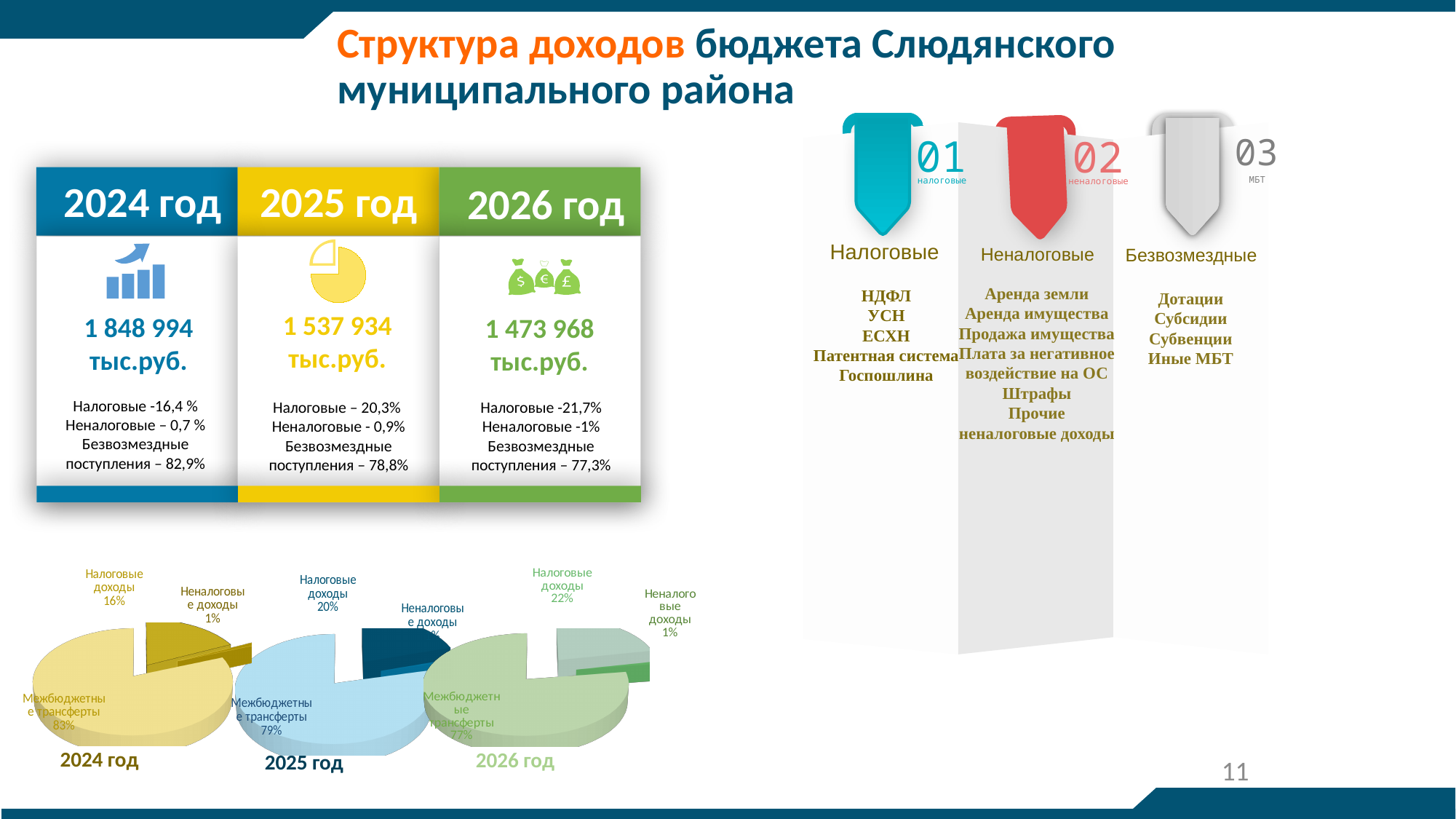

# Структура доходов бюджета Слюдянского муниципального района

03
МБТ
01
налоговые
02
неналоговые

2024 год
2025 год
2026 год
2022 г
Налоговые

Неналоговые

Безвозмездные

Аренда земли
Аренда имущества
Продажа имущества
Плата за негативное воздействие на ОС
Штрафы
Прочие неналоговые доходы
НДФЛ
УСН
ЕСХН
Патентная система
Госпошлина
Дотации
Субсидии
Субвенции
Иные МБТ

1 537 934 тыс.руб.
1 848 994
тыс.руб.
1 473 968 тыс.руб.
Налоговые -16,4 %
Неналоговые – 0,7 %
Безвозмездные поступления – 82,9%
Налоговые – 20,3%
Неналоговые - 0,9%
Безвозмездные поступления – 78,8%
Налоговые -21,7% Неналоговые -1%
Безвозмездные поступления – 77,3%

[unsupported chart]

[unsupported chart]

[unsupported chart]

2024 год
2026 год
2025 год
11